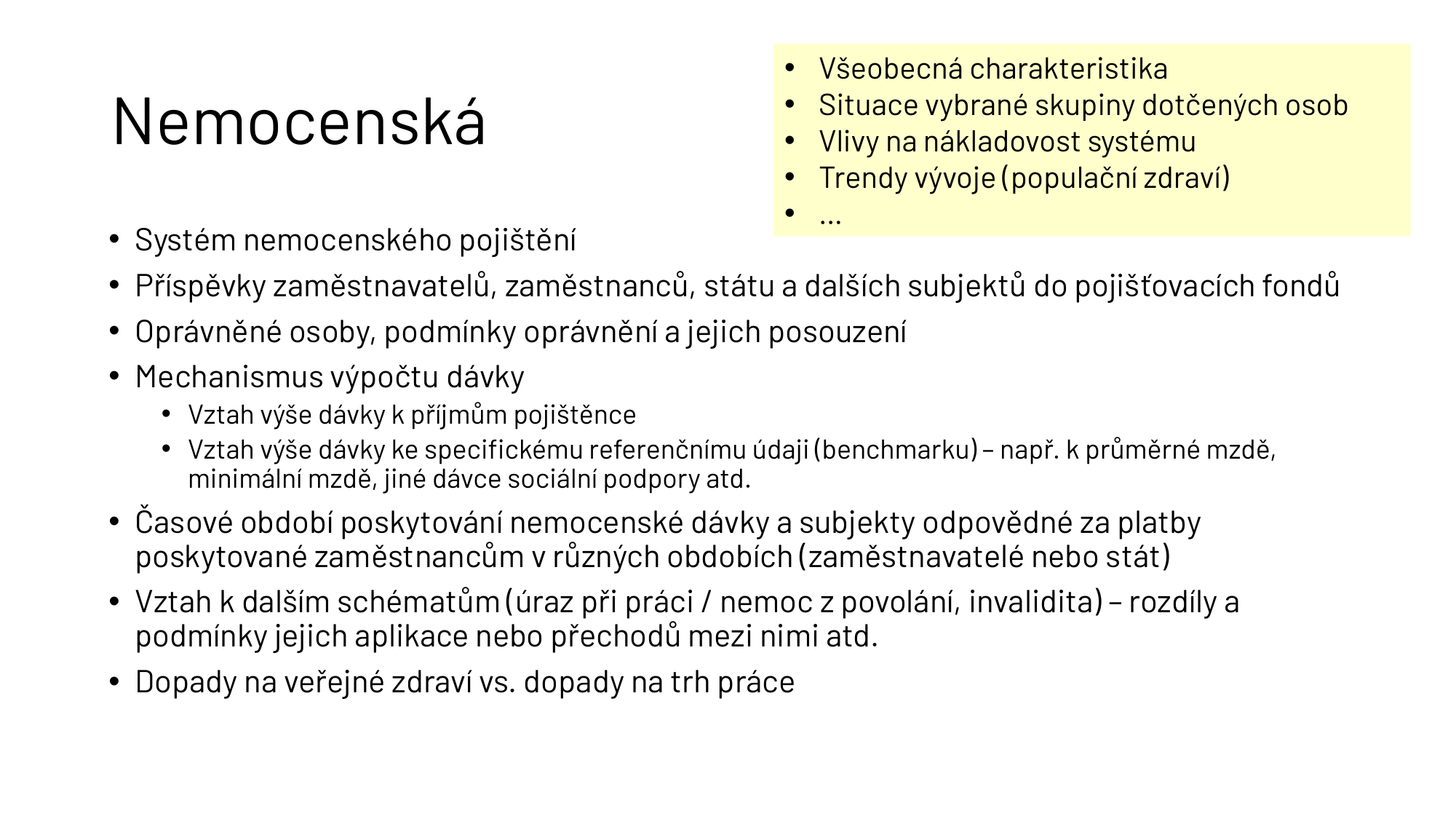

# Nemocenská
Všeobecná charakteristika
Situace vybrané skupiny dotčených osob
Vlivy na nákladovost systému
Trendy vývoje (populační zdraví)
…
Systém nemocenského pojištění
Příspěvky zaměstnavatelů, zaměstnanců, státu a dalších subjektů do pojišťovacích fondů
Oprávněné osoby, podmínky oprávnění a jejich posouzení
Mechanismus výpočtu dávky
Vztah výše dávky k příjmům pojištěnce
Vztah výše dávky ke specifickému referenčnímu údaji (benchmarku) – např. k průměrné mzdě, minimální mzdě, jiné dávce sociální podpory atd.
Časové období poskytování nemocenské dávky a subjekty odpovědné za platby poskytované zaměstnancům v různých obdobích (zaměstnavatelé nebo stát)
Vztah k dalším schématům (úraz při práci / nemoc z povolání, invalidita) – rozdíly a podmínky jejich aplikace nebo přechodů mezi nimi atd.
Dopady na veřejné zdraví vs. dopady na trh práce